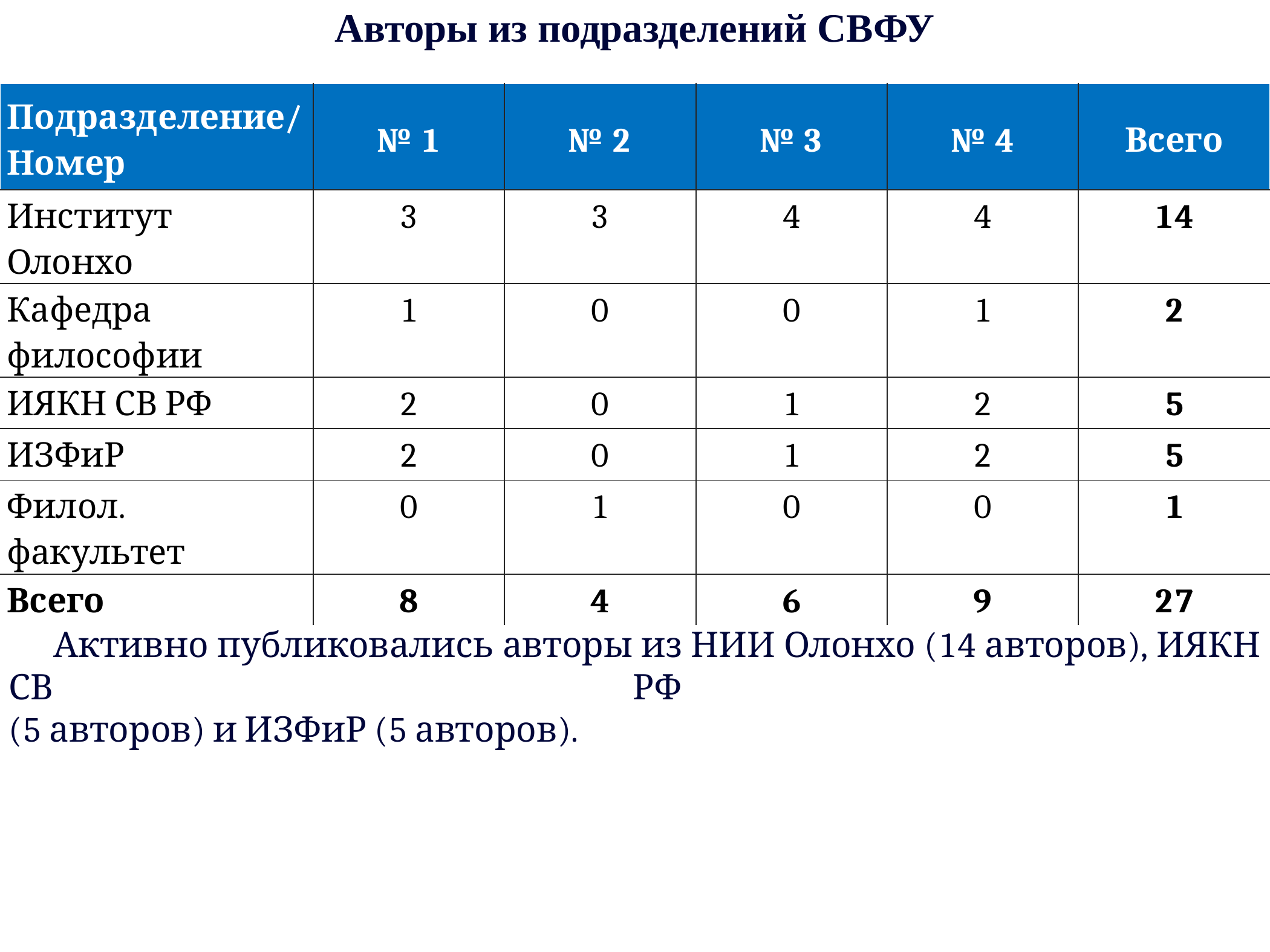

Авторы из подразделений СВФУ
| Подразделение/ Номер | № 1 | № 2 | № 3 | № 4 | Всего |
| --- | --- | --- | --- | --- | --- |
| Институт Олонхо | 3 | 3 | 4 | 4 | 14 |
| Кафедра философии | 1 | 0 | 0 | 1 | 2 |
| ИЯКН СВ РФ | 2 | 0 | 1 | 2 | 5 |
| ИЗФиР | 2 | 0 | 1 | 2 | 5 |
| Филол. факультет | 0 | 1 | 0 | 0 | 1 |
| Всего | 8 | 4 | 6 | 9 | 27 |

Активно публиковались авторы из НИИ Олонхо (14 авторов), ИЯКН СВ РФ
(5 авторов) и ИЗФиР (5 авторов).